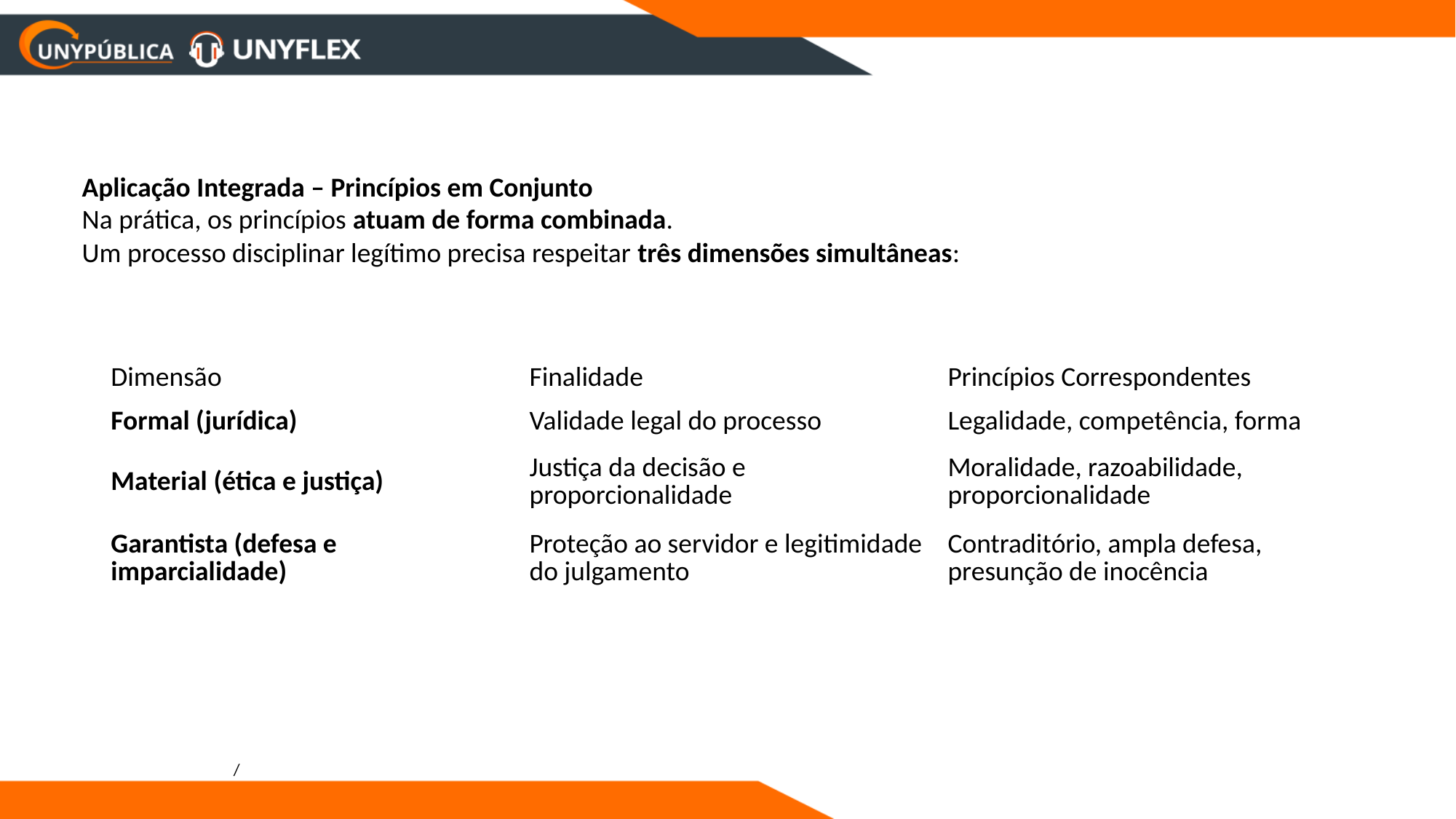

Aplicação Integrada – Princípios em Conjunto
Na prática, os princípios atuam de forma combinada.
Um processo disciplinar legítimo precisa respeitar três dimensões simultâneas:
| Dimensão | Finalidade | Princípios Correspondentes |
| --- | --- | --- |
| Formal (jurídica) | Validade legal do processo | Legalidade, competência, forma |
| Material (ética e justiça) | Justiça da decisão e proporcionalidade | Moralidade, razoabilidade, proporcionalidade |
| Garantista (defesa e imparcialidade) | Proteção ao servidor e legitimidade do julgamento | Contraditório, ampla defesa, presunção de inocência |
/